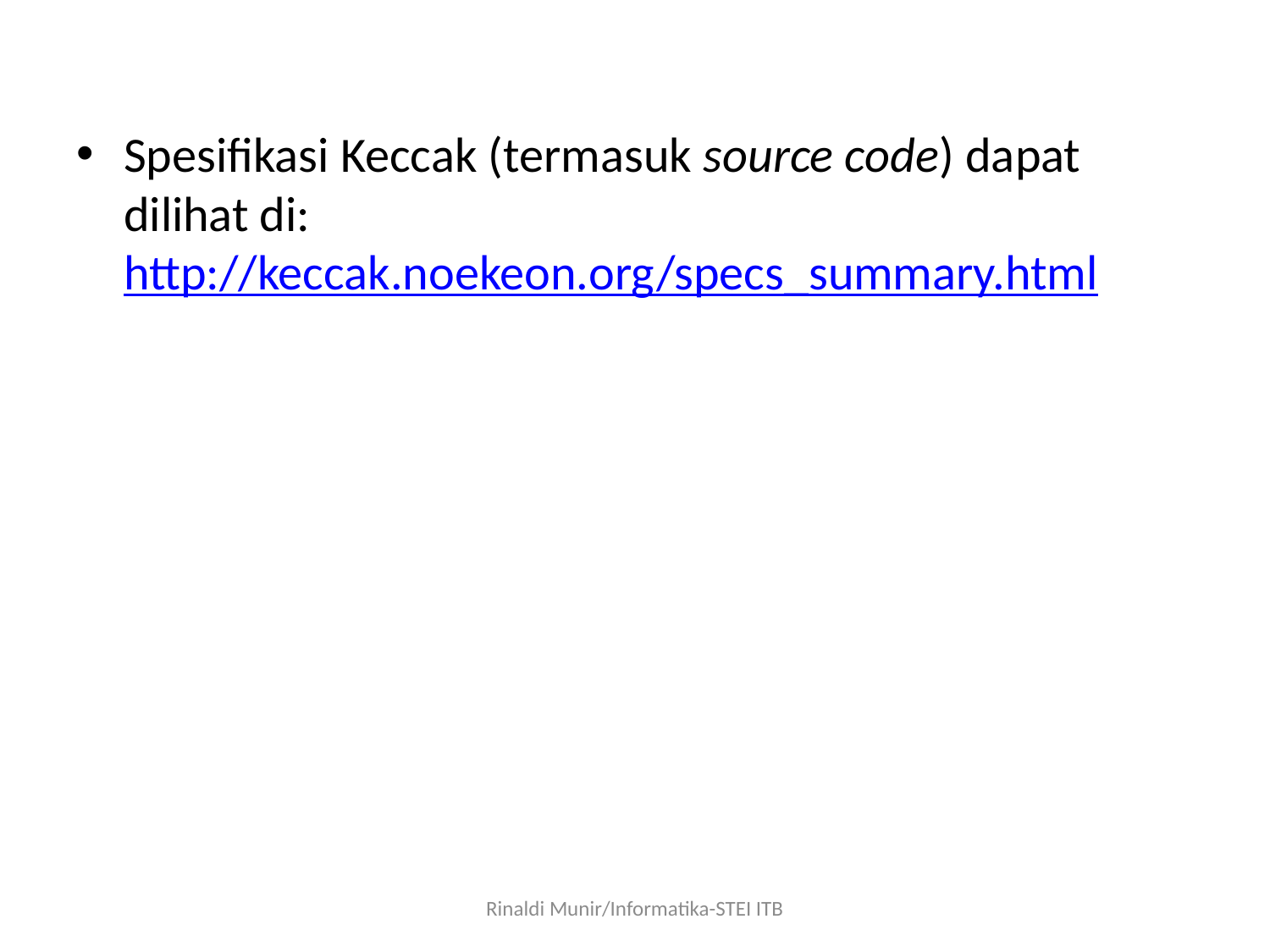

Spesifikasi Keccak (termasuk source code) dapat dilihat di: http://keccak.noekeon.org/specs_summary.html

Rinaldi Munir/Informatika-STEI ITB